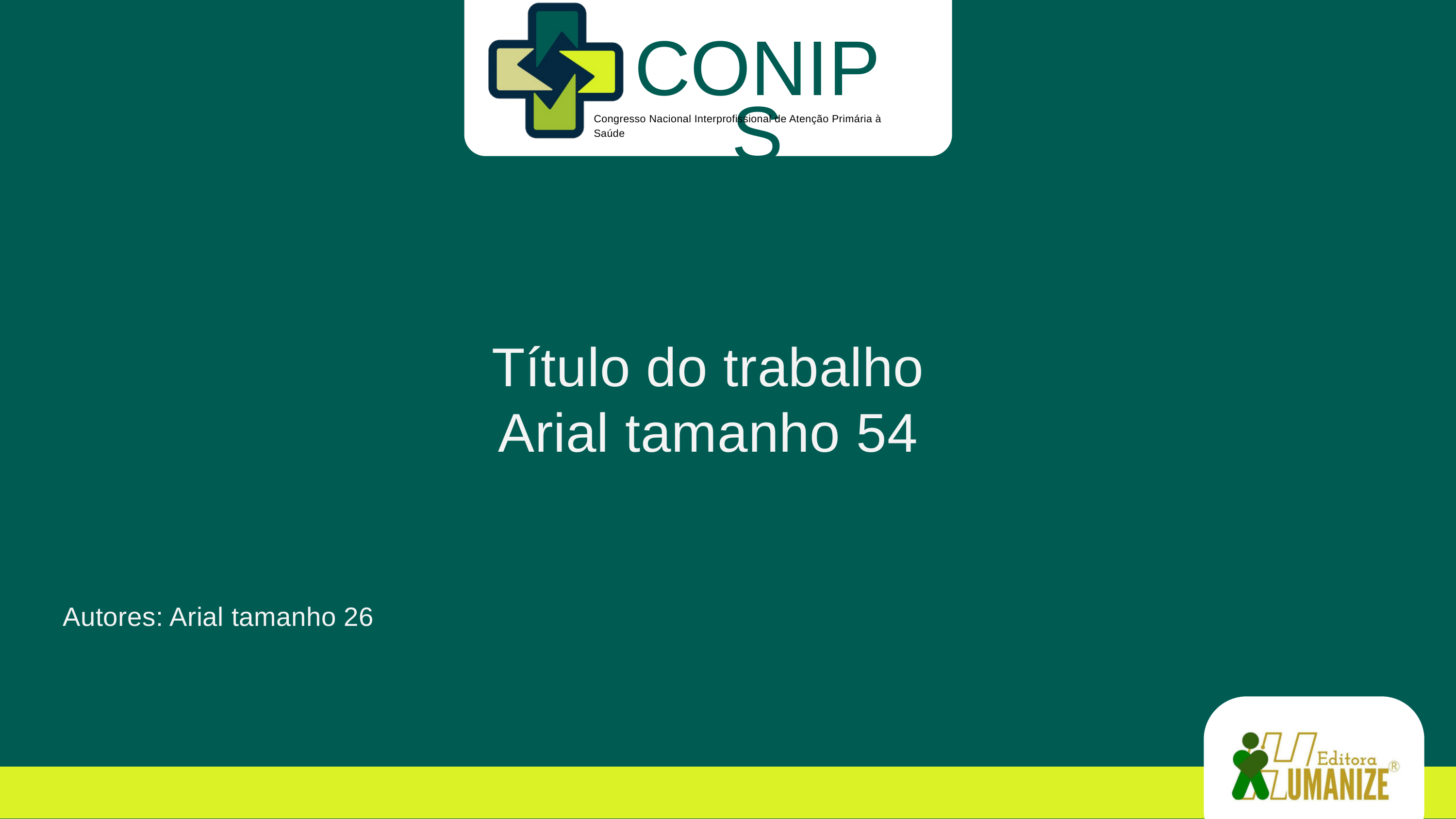

CONIPS
Congresso Nacional Interprofissional de Atenção Primária à Saúde
Título do trabalho
Arial tamanho 54
Autores: Arial tamanho 26